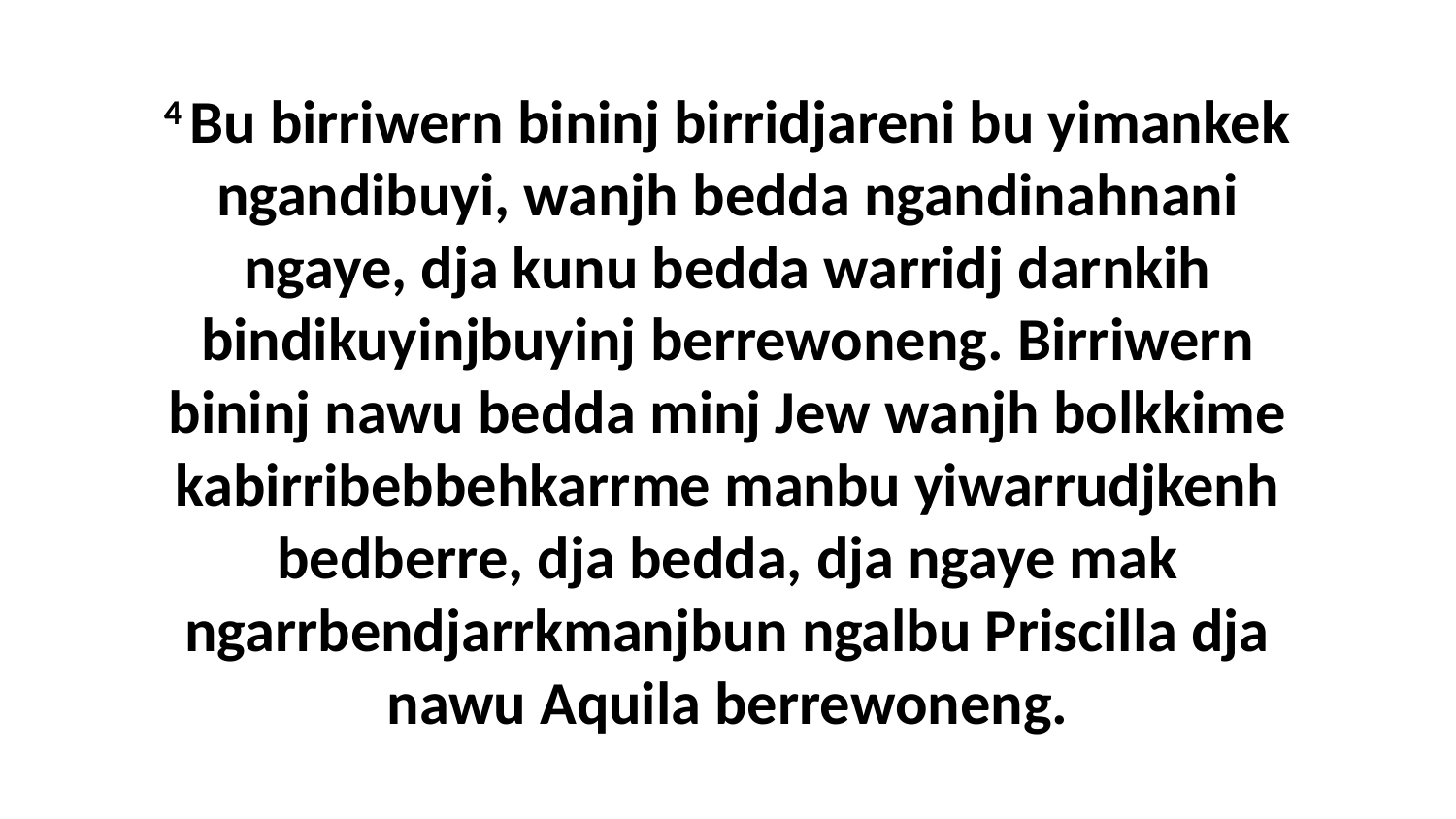

4 Bu birriwern bininj birridjareni bu yimankek ngandibuyi, wanjh bedda ngandinahnani ngaye, dja kunu bedda warridj darnkih bindikuyinjbuyinj berrewoneng. Birriwern bininj nawu bedda minj Jew wanjh bolkkime kabirribebbehkarrme manbu yiwarrudjkenh bedberre, dja bedda, dja ngaye mak ngarrbendjarrkmanjbun ngalbu Priscilla dja nawu Aquila berrewoneng.